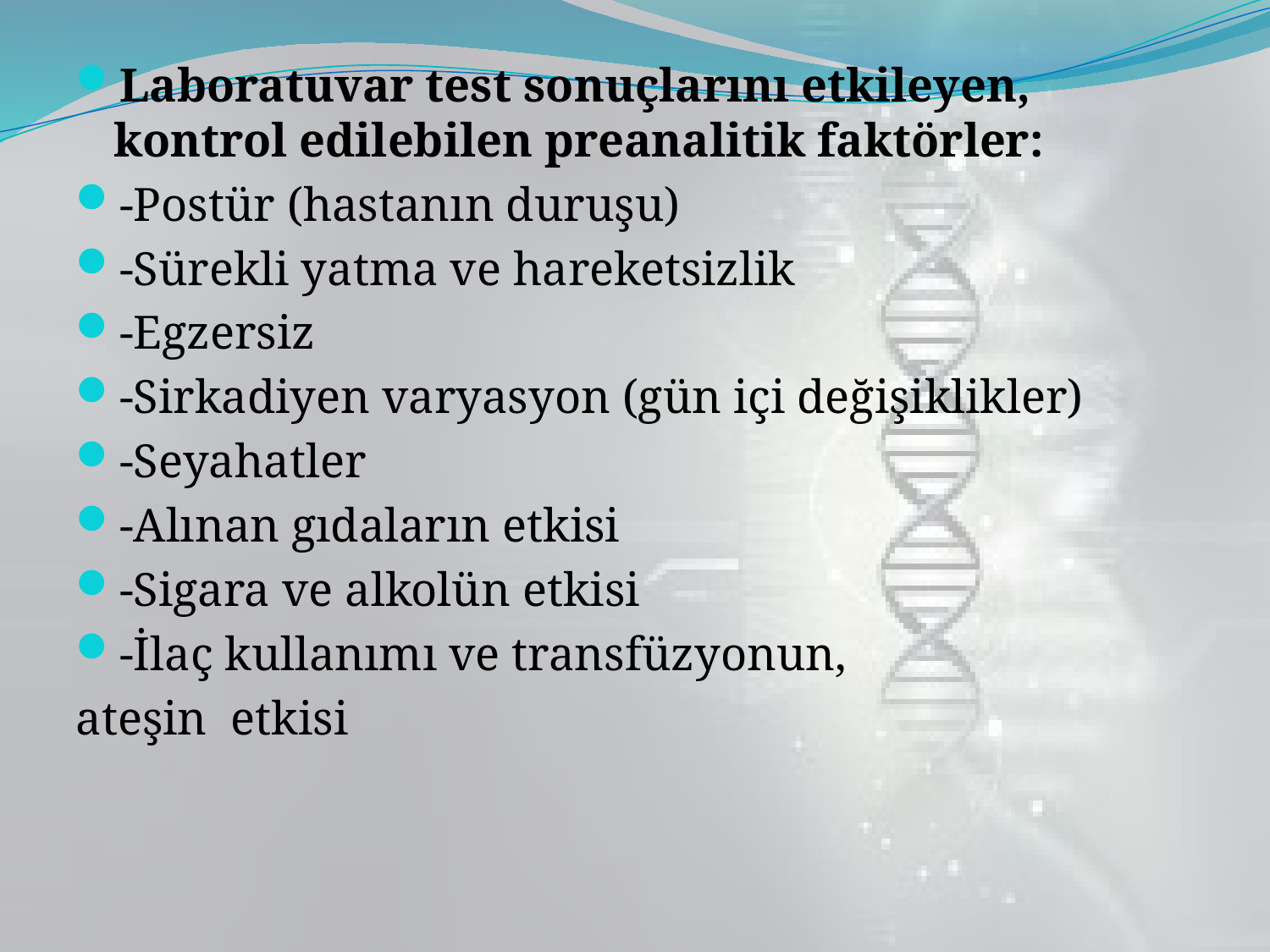

Laboratuvar test sonuçlarını etkileyen, kontrol edilebilen preanalitik faktörler:
-Postür (hastanın duruşu)
-Sürekli yatma ve hareketsizlik
-Egzersiz
-Sirkadiyen varyasyon (gün içi değişiklikler)
-Seyahatler
-Alınan gıdaların etkisi
-Sigara ve alkolün etkisi
-İlaç kullanımı ve transfüzyonun,
ateşin  etkisi